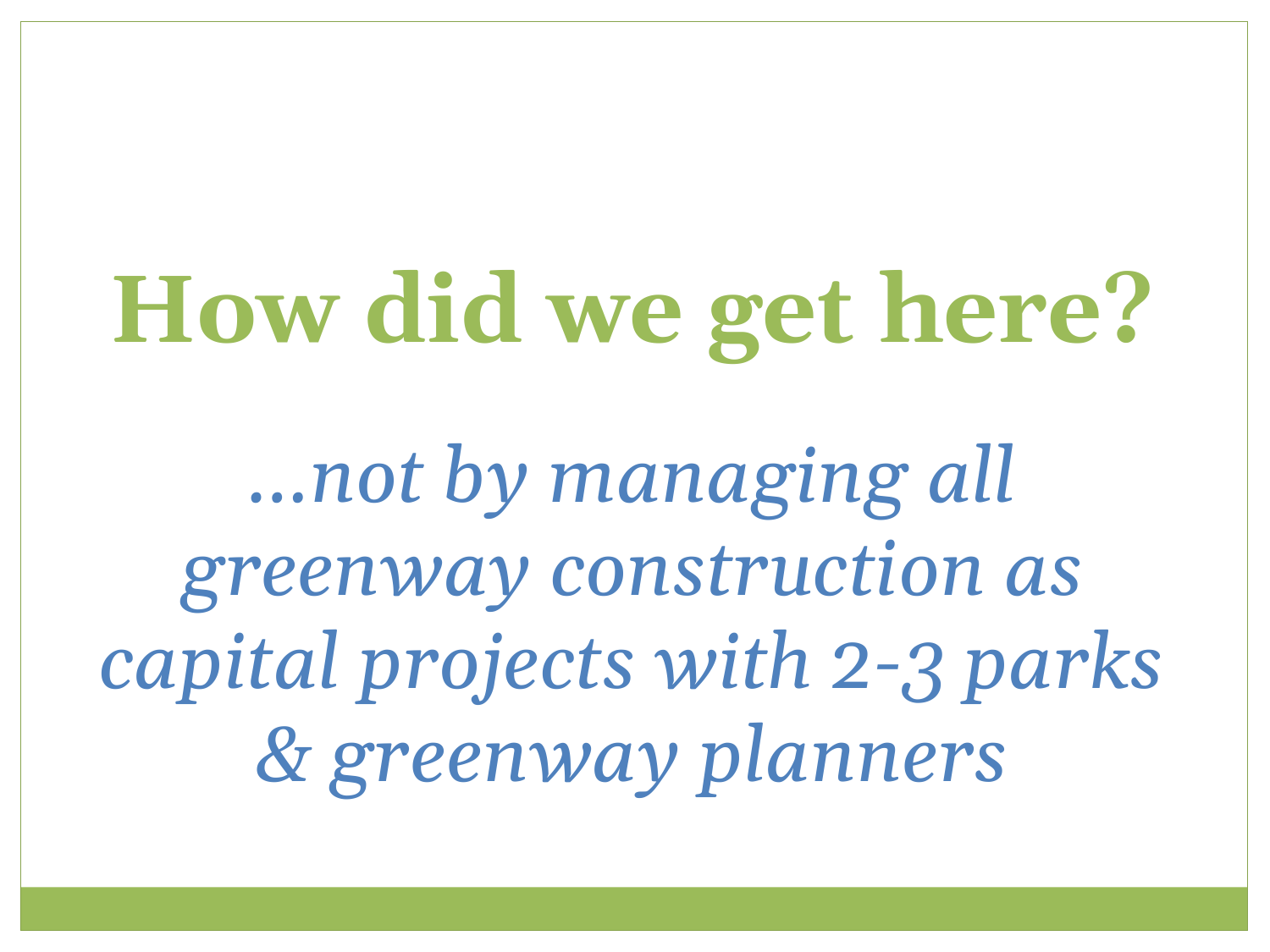

How did we get here?
…not by managing all greenway construction as capital projects with 2-3 parks & greenway planners